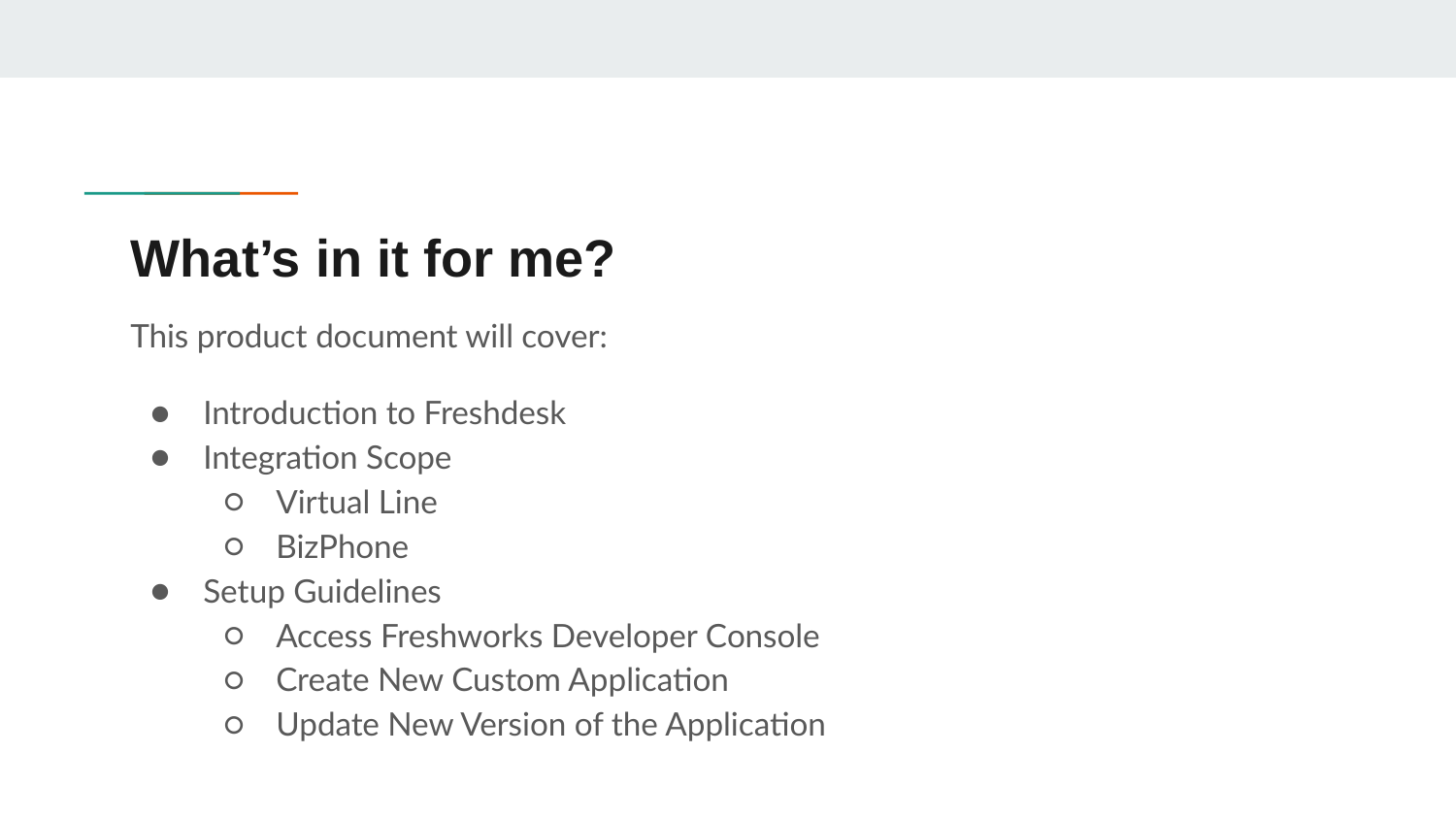

# What’s in it for me?
This product document will cover:
Introduction to Freshdesk
Integration Scope
Virtual Line
BizPhone
Setup Guidelines
Access Freshworks Developer Console
Create New Custom Application
Update New Version of the Application